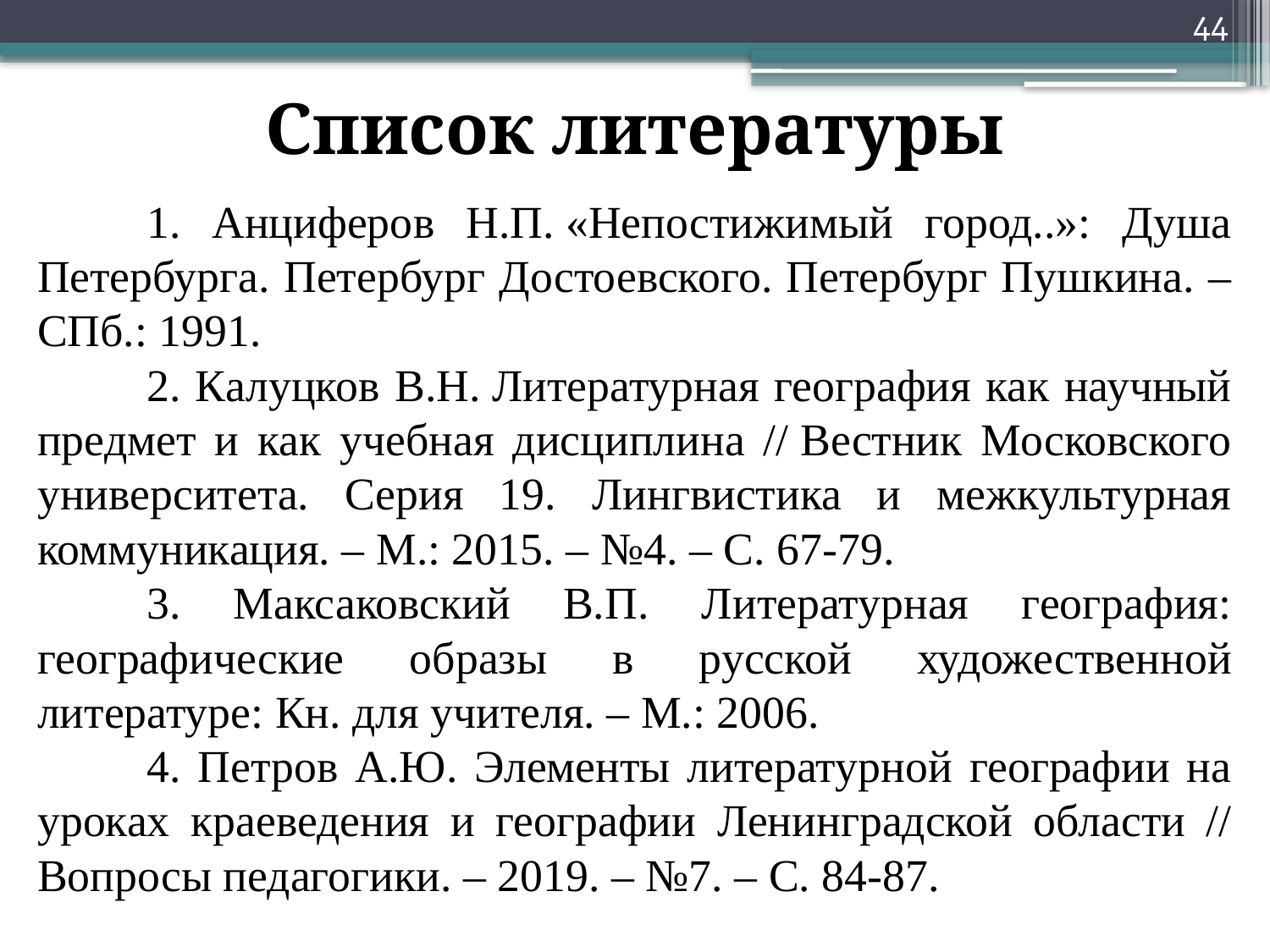

44
# Список литературы
	1. Анциферов Н.П. «Непостижимый город..»: Душа Петербурга. Петербург Достоевского. Петербург Пушкина. – СПб.: 1991.
	2. Калуцков В.Н. Литературная география как научный предмет и как учебная дисциплина // Вестник Московского университета. Серия 19. Лингвистика и межкультурная коммуникация. – М.: 2015. – №4. – С. 67-79.
	3. Максаковский В.П. Литературная география: географические образы в русской художественной литературе: Кн. для учителя. – М.: 2006.
	4. Петров А.Ю. Элементы литературной географии на уроках краеведения и географии Ленинградской области // Вопросы педагогики. – 2019. – №7. – С. 84-87.